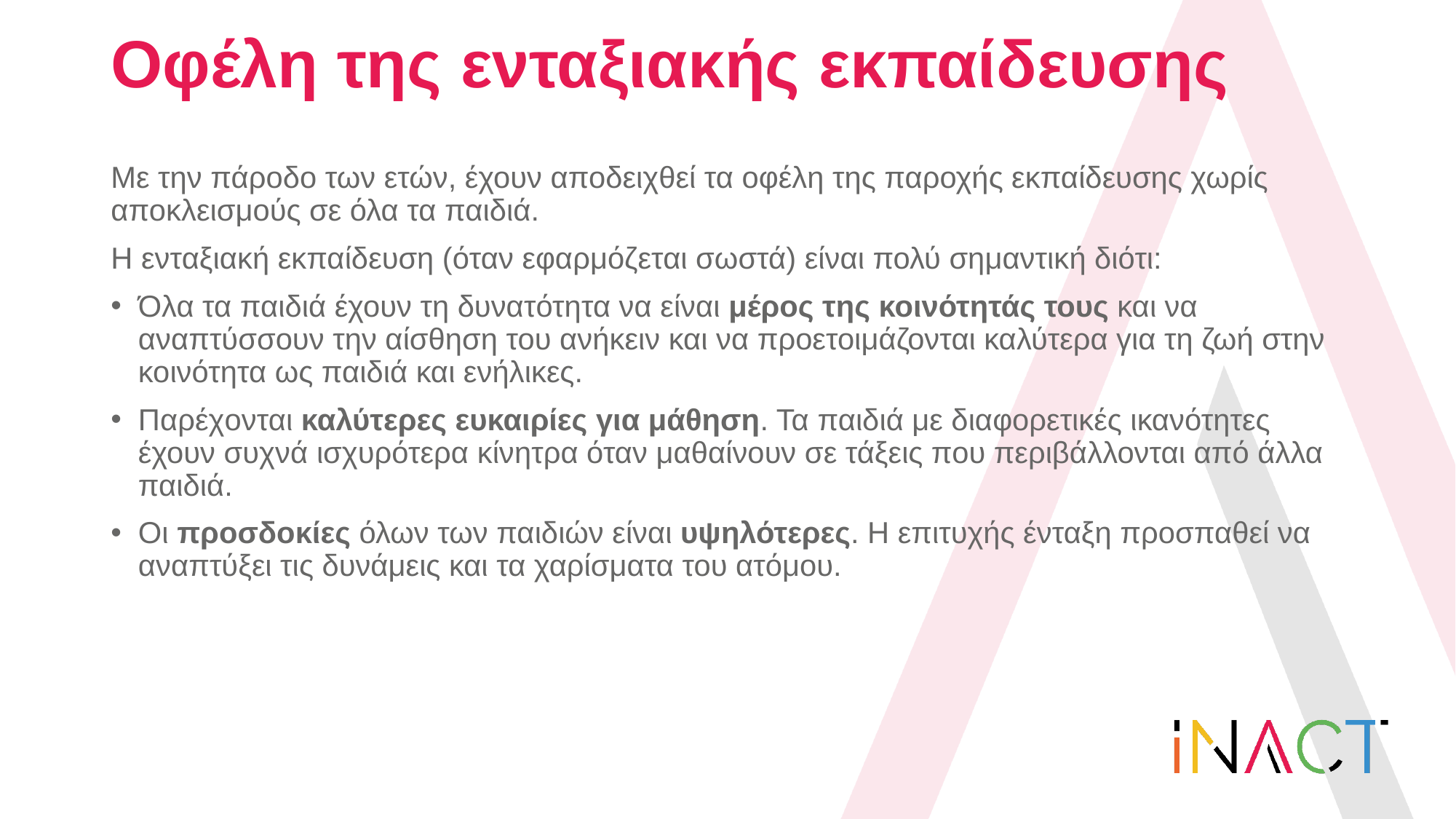

# Οφέλη της ενταξιακής εκπαίδευσης
Με την πάροδο των ετών, έχουν αποδειχθεί τα οφέλη της παροχής εκπαίδευσης χωρίς αποκλεισμούς σε όλα τα παιδιά.
Η ενταξιακή εκπαίδευση (όταν εφαρμόζεται σωστά) είναι πολύ σημαντική διότι:
Όλα τα παιδιά έχουν τη δυνατότητα να είναι μέρος της κοινότητάς τους και να αναπτύσσουν την αίσθηση του ανήκειν και να προετοιμάζονται καλύτερα για τη ζωή στην κοινότητα ως παιδιά και ενήλικες.
Παρέχονται καλύτερες ευκαιρίες για μάθηση. Τα παιδιά με διαφορετικές ικανότητες έχουν συχνά ισχυρότερα κίνητρα όταν μαθαίνουν σε τάξεις που περιβάλλονται από άλλα παιδιά.
Οι προσδοκίες όλων των παιδιών είναι υψηλότερες. Η επιτυχής ένταξη προσπαθεί να αναπτύξει τις δυνάμεις και τα χαρίσματα του ατόμου.